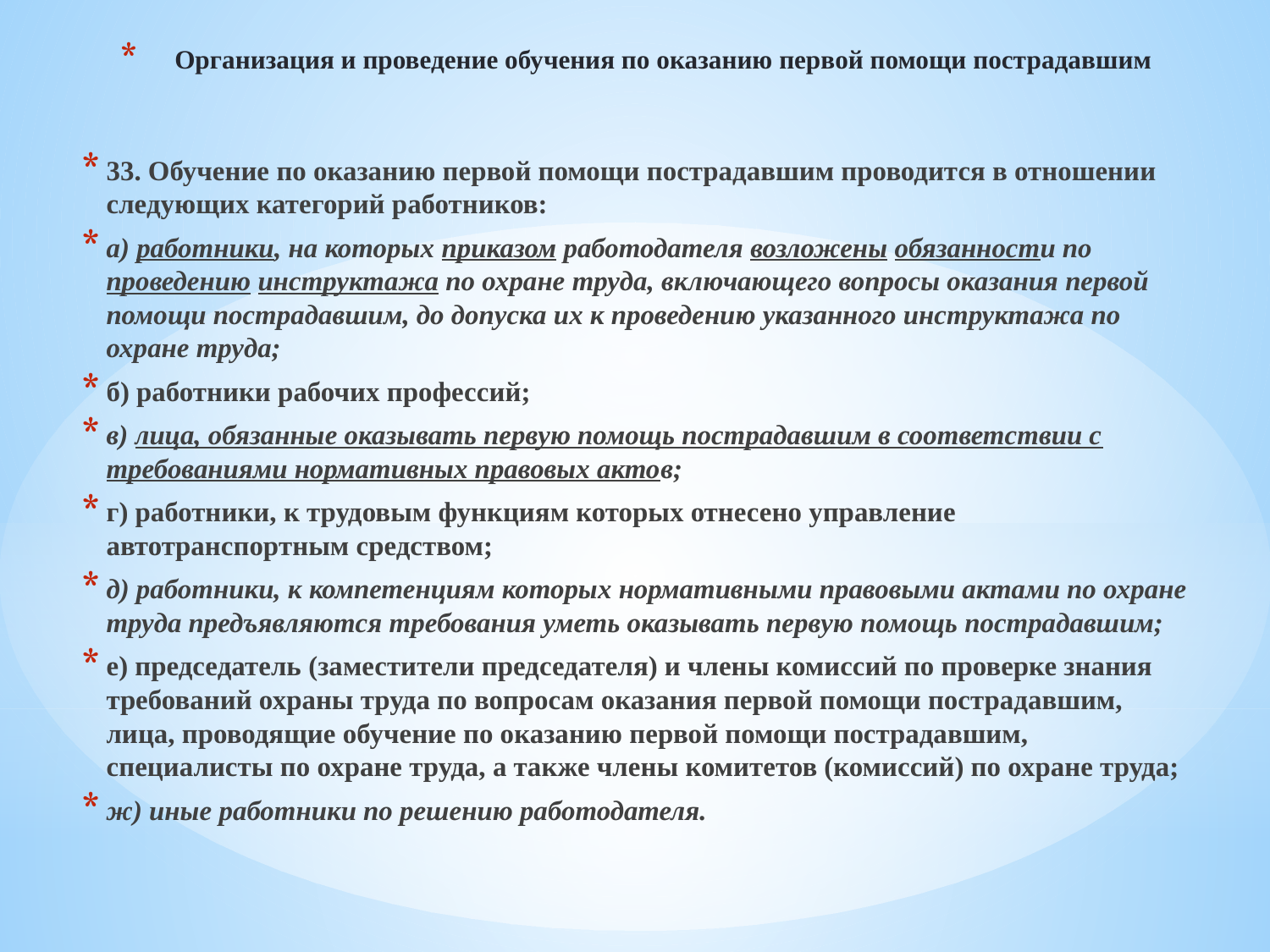

# Организация и проведение обучения по оказанию первой помощи пострадавшим
33. Обучение по оказанию первой помощи пострадавшим проводится в отношении следующих категорий работников:
а) работники, на которых приказом работодателя возложены обязанности по проведению инструктажа по охране труда, включающего вопросы оказания первой помощи пострадавшим, до допуска их к проведению указанного инструктажа по охране труда;
б) работники рабочих профессий;
в) лица, обязанные оказывать первую помощь пострадавшим в соответствии с требованиями нормативных правовых актов;
г) работники, к трудовым функциям которых отнесено управление автотранспортным средством;
д) работники, к компетенциям которых нормативными правовыми актами по охране труда предъявляются требования уметь оказывать первую помощь пострадавшим;
е) председатель (заместители председателя) и члены комиссий по проверке знания требований охраны труда по вопросам оказания первой помощи пострадавшим, лица, проводящие обучение по оказанию первой помощи пострадавшим, специалисты по охране труда, а также члены комитетов (комиссий) по охране труда;
ж) иные работники по решению работодателя.